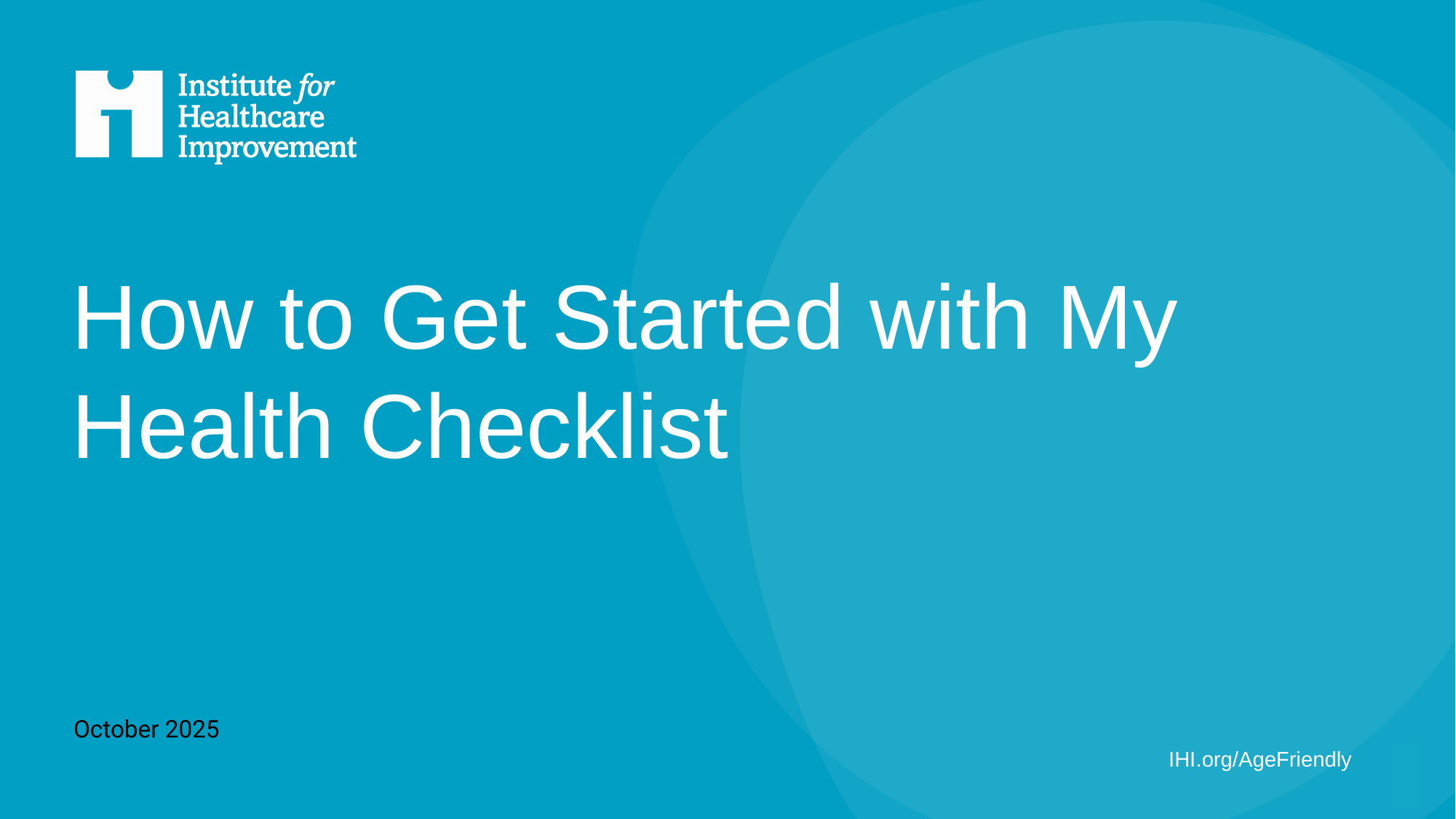

# How to Get Started with My Health Checklist

October 2025
IHI.org/AgeFriendly